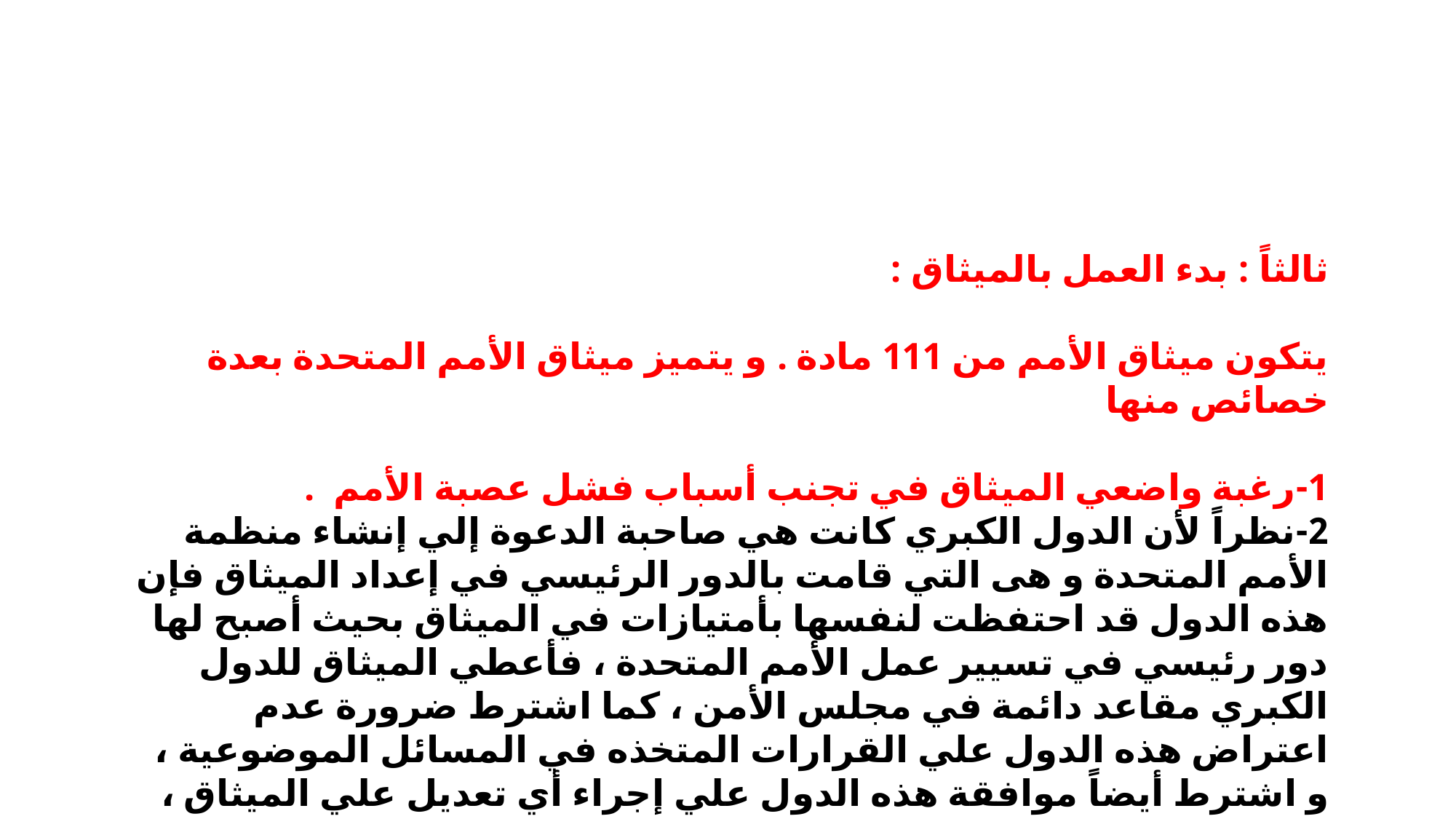

ثالثاً : بدء العمل بالميثاق :

يتكون ميثاق الأمم من 111 مادة . و يتميز ميثاق الأمم المتحدة بعدة خصائص منها

1-رغبة واضعي الميثاق في تجنب أسباب فشل عصبة الأمم  .
2-نظراً لأن الدول الكبري كانت هي صاحبة الدعوة إلي إنشاء منظمة الأمم المتحدة و هى التي قامت بالدور الرئيسي في إعداد الميثاق فإن هذه الدول قد احتفظت لنفسها بأمتيازات في الميثاق بحيث أصبح لها دور رئيسي في تسيير عمل الأمم المتحدة ، فأعطي الميثاق للدول الكبري مقاعد دائمة في مجلس الأمن ، كما اشترط ضرورة عدم اعتراض هذه الدول علي القرارات المتخذه في المسائل الموضوعية ، و اشترط أيضاً موافقة هذه الدول علي إجراء أي تعديل علي الميثاق ، كما نص الميثاق علي دخوله حيز التنفيذ بإيداع هذه الدول لتصديقاتها بالإضافة إلي الدول الأخري .